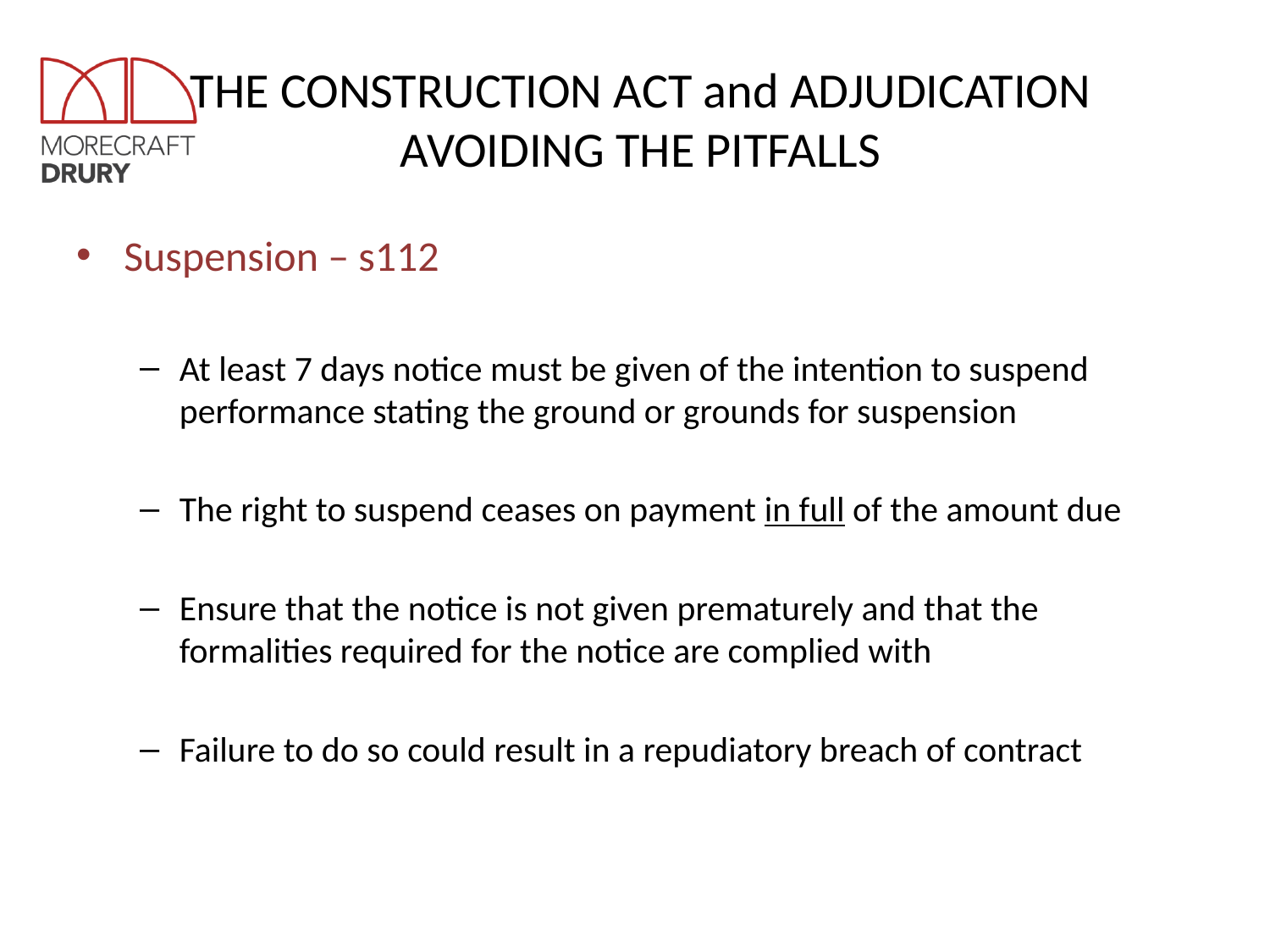

# THE CONSTRUCTION ACT and ADJUDICATION AVOIDING THE PITFALLS
Suspension – s112

At least 7 days notice must be given of the intention to suspend performance stating the ground or grounds for suspension

The right to suspend ceases on payment in full of the amount due

Ensure that the notice is not given prematurely and that the formalities required for the notice are complied with

Failure to do so could result in a repudiatory breach of contract